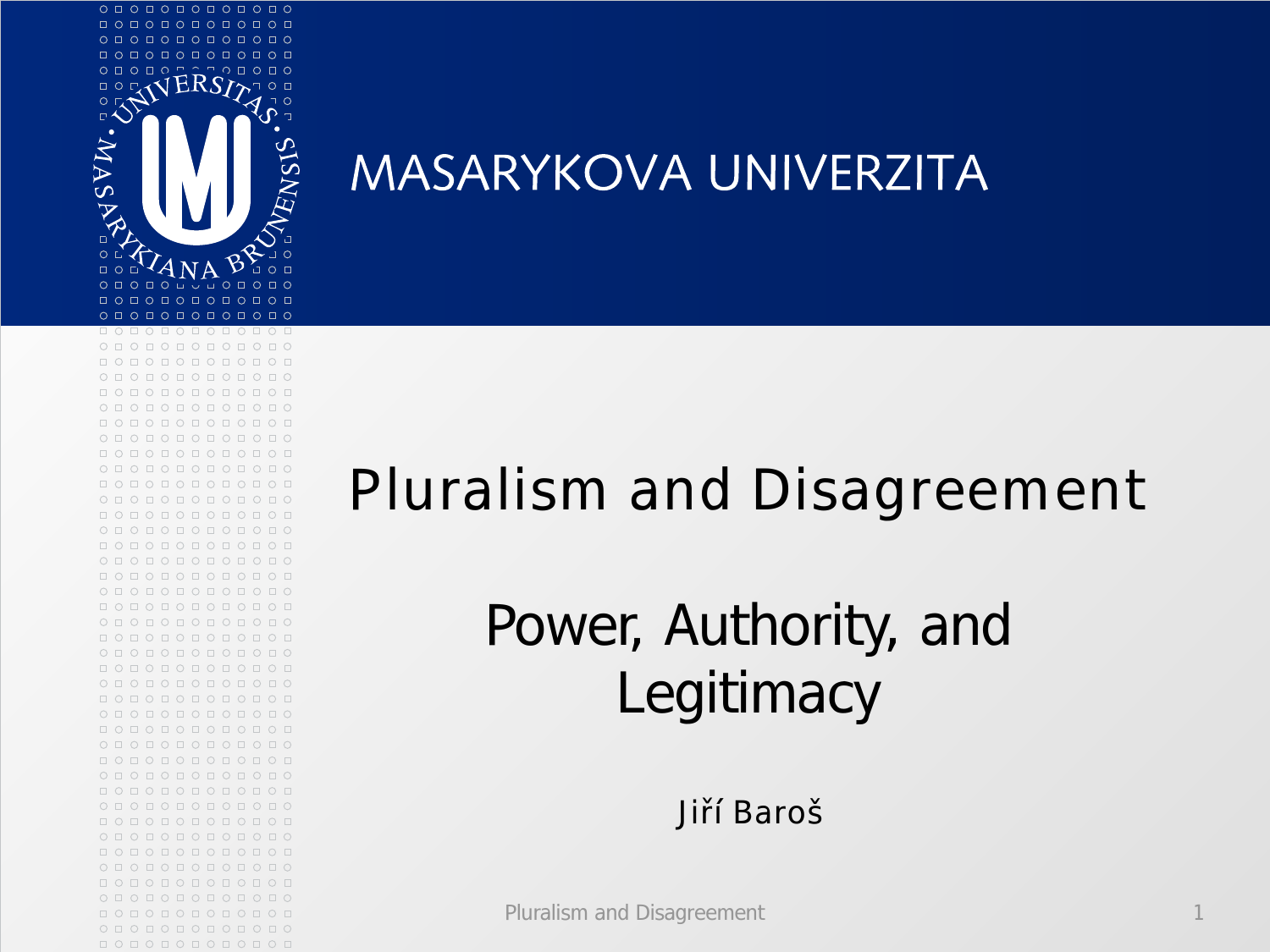

# Pluralism and Disagreement Power, Authority, and Legitimacy Jiří Baroš
Pluralism and Disagreement
1